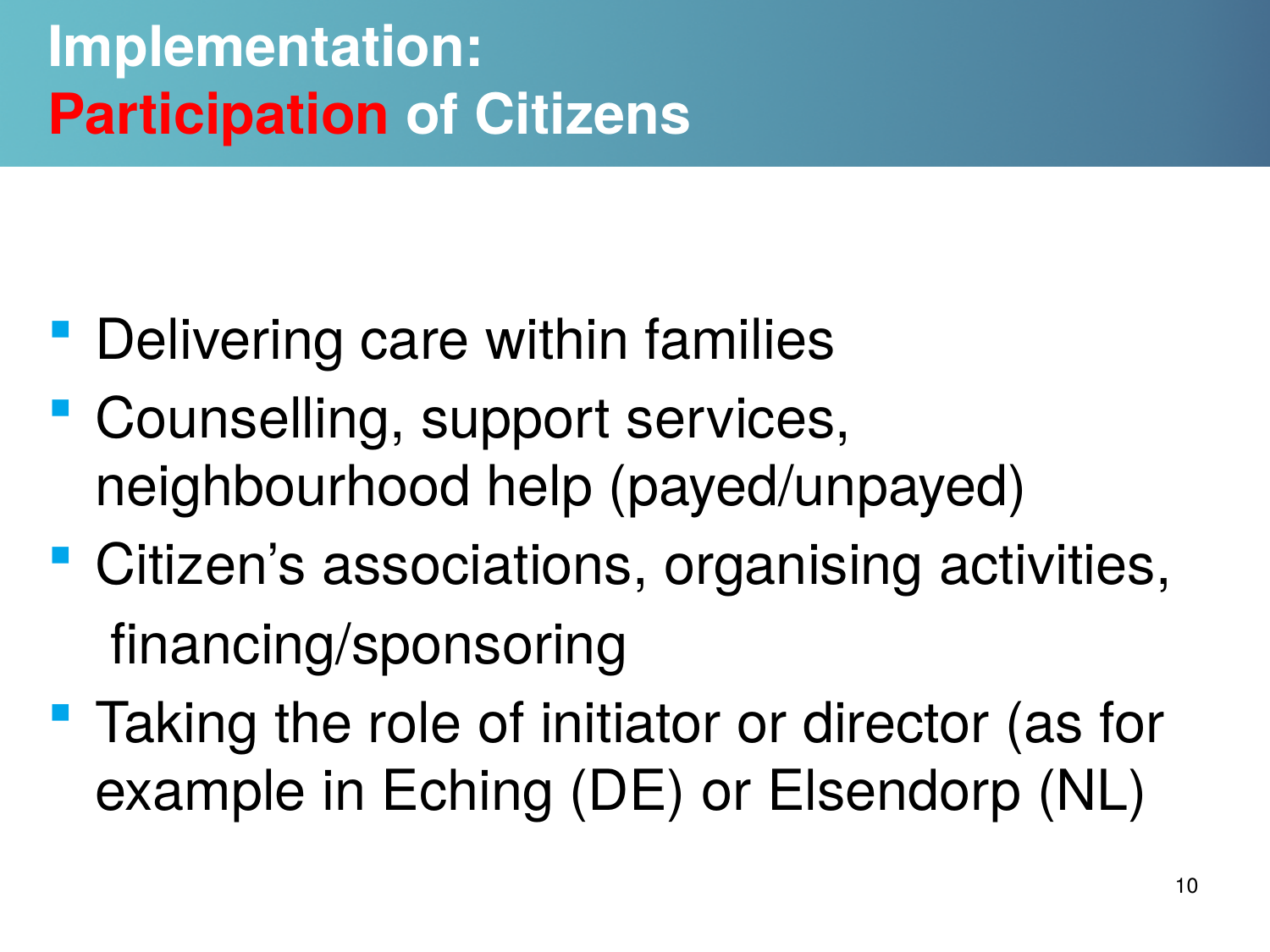

# Implementation: Participation of Citizens
Delivering care within families
Counselling, support services, neighbourhood help (payed/unpayed)
Citizen’s associations, organising activities,
    financing/sponsoring
Taking the role of initiator or director (as for example in Eching (DE) or Elsendorp (NL)
10